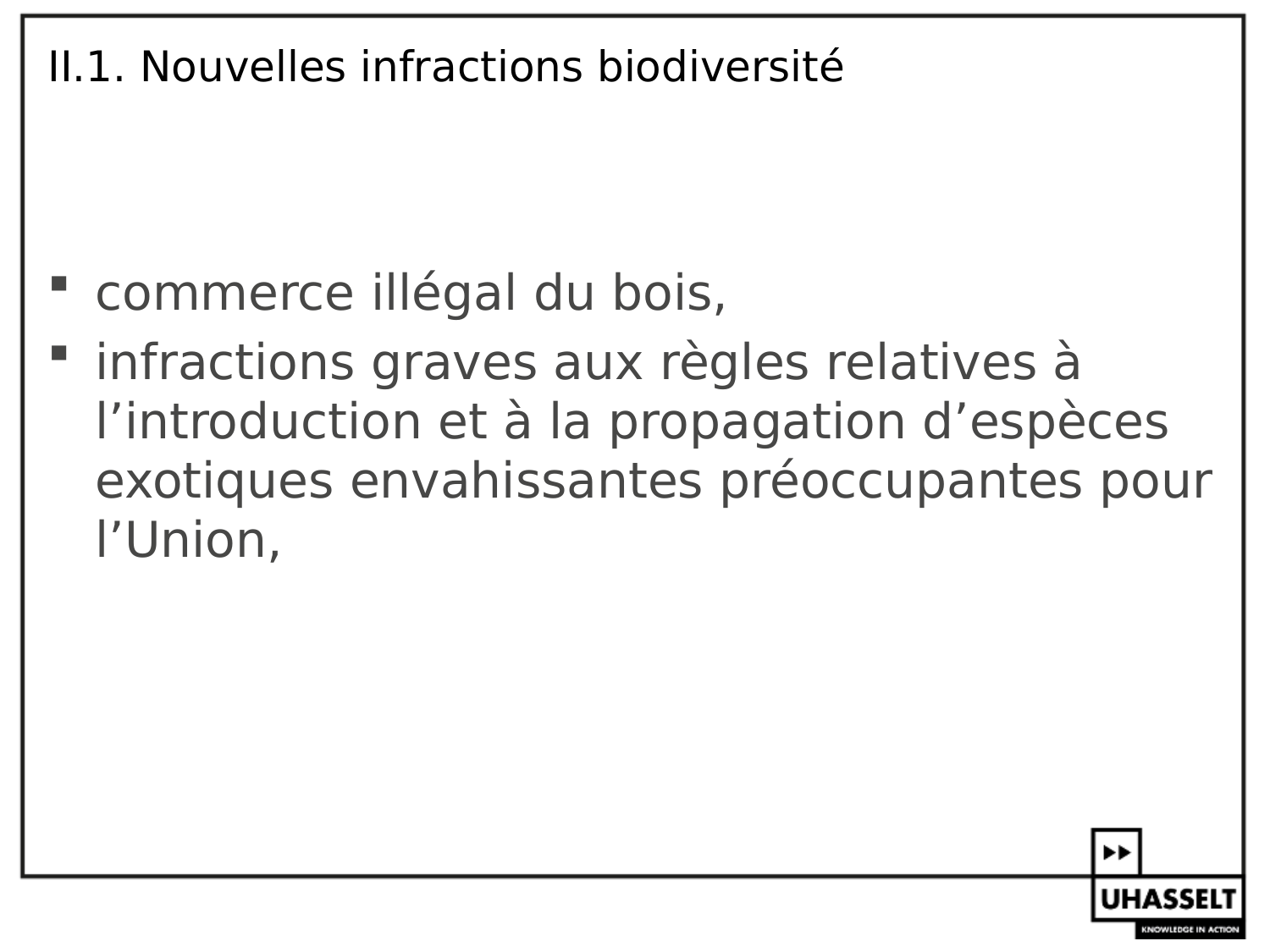

# II.1. Nouvelles infractions biodiversité

commerce illégal du bois,
infractions graves aux règles relatives à l’introduction et à la propagation d’espèces exotiques envahissantes préoccupantes pour l’Union,